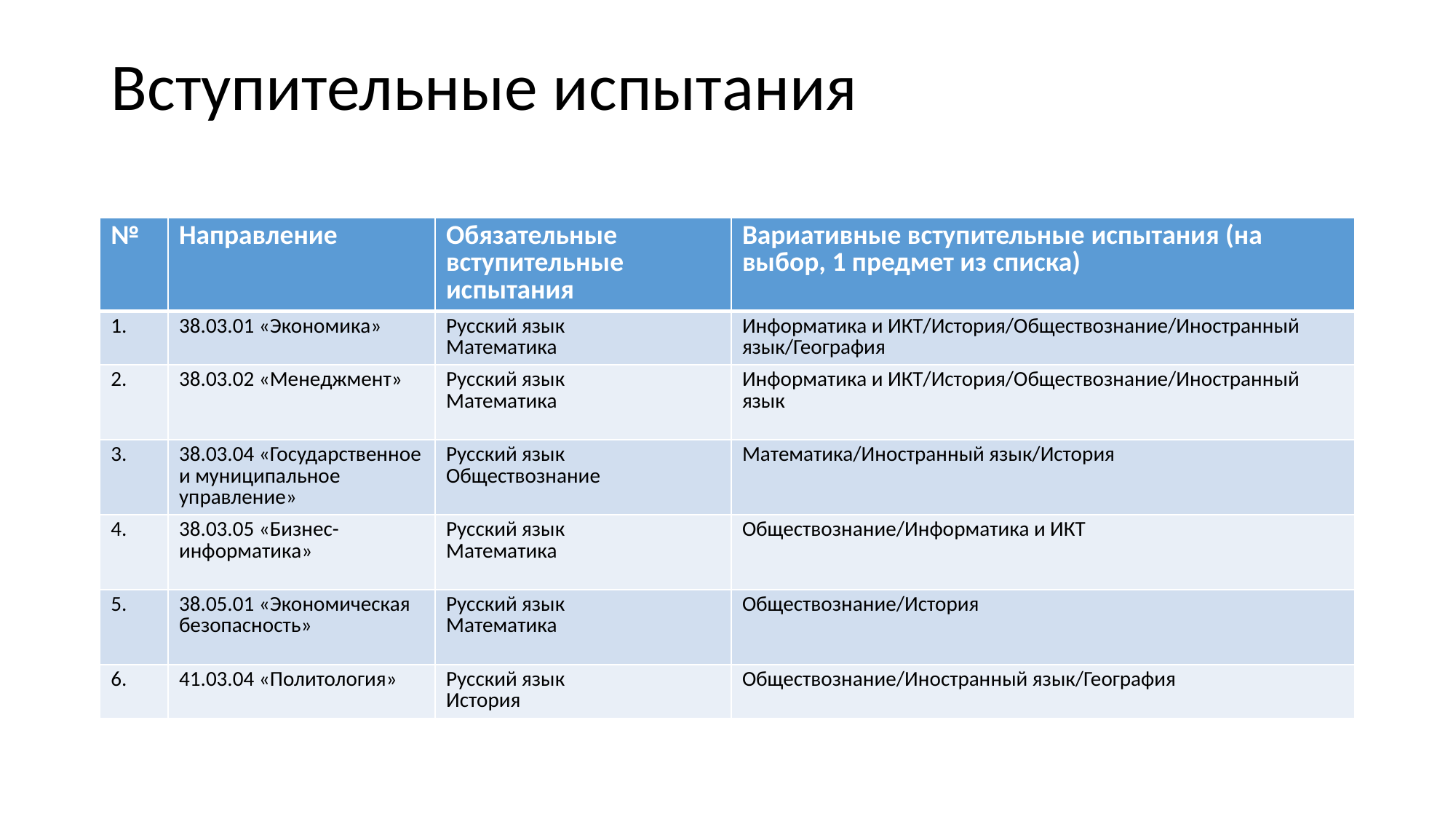

# Вступительные испытания
| № | Направление | Обязательные вступительные испытания | Вариативные вступительные испытания (на выбор, 1 предмет из списка) |
| --- | --- | --- | --- |
| 1. | 38.03.01 «Экономика» | Русский язык Математика | Информатика и ИКТ/История/Обществознание/Иностранный язык/География |
| 2. | 38.03.02 «Менеджмент» | Русский язык Математика | Информатика и ИКТ/История/Обществознание/Иностранный язык |
| 3. | 38.03.04 «Государственное и муниципальное управление» | Русский язык Обществознание | Математика/Иностранный язык/История |
| 4. | 38.03.05 «Бизнес-информатика» | Русский язык Математика | Обществознание/Информатика и ИКТ |
| 5. | 38.05.01 «Экономическая безопасность» | Русский язык Математика | Обществознание/История |
| 6. | 41.03.04 «Политология» | Русский язык История | Обществознание/Иностранный язык/География |